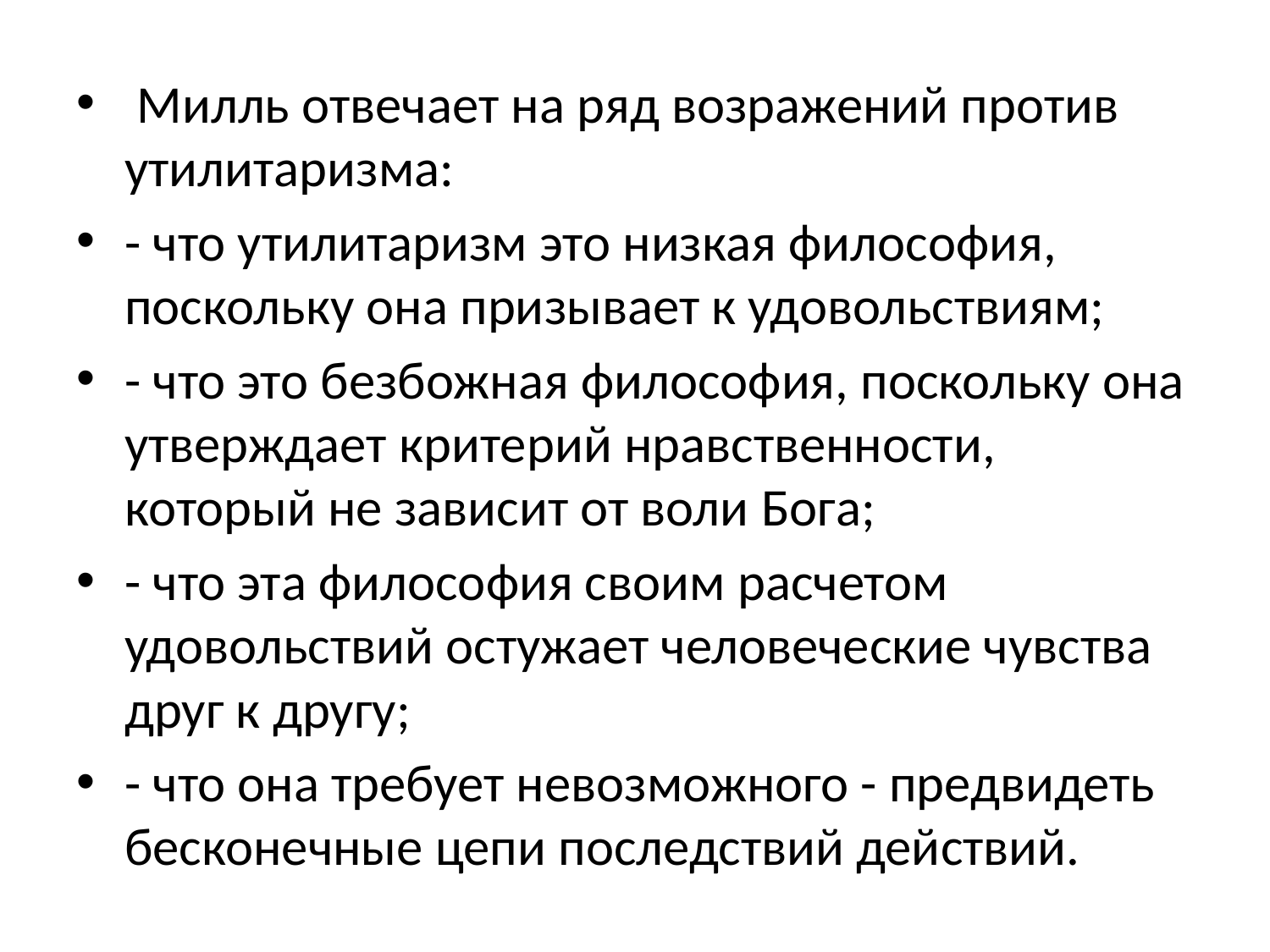

#
 Милль отвечает на ряд возражений против утилитаризма:
- что утилитаризм это низкая философия, поскольку она призывает к удовольствиям;
- что это безбожная философия, поскольку она утверждает критерий нравственности, который не зависит от воли Бога;
- что эта философия своим расчетом удовольствий остужает человеческие чувства друг к другу;
- что она требует невозможного - предвидеть бесконечные цепи последствий действий.